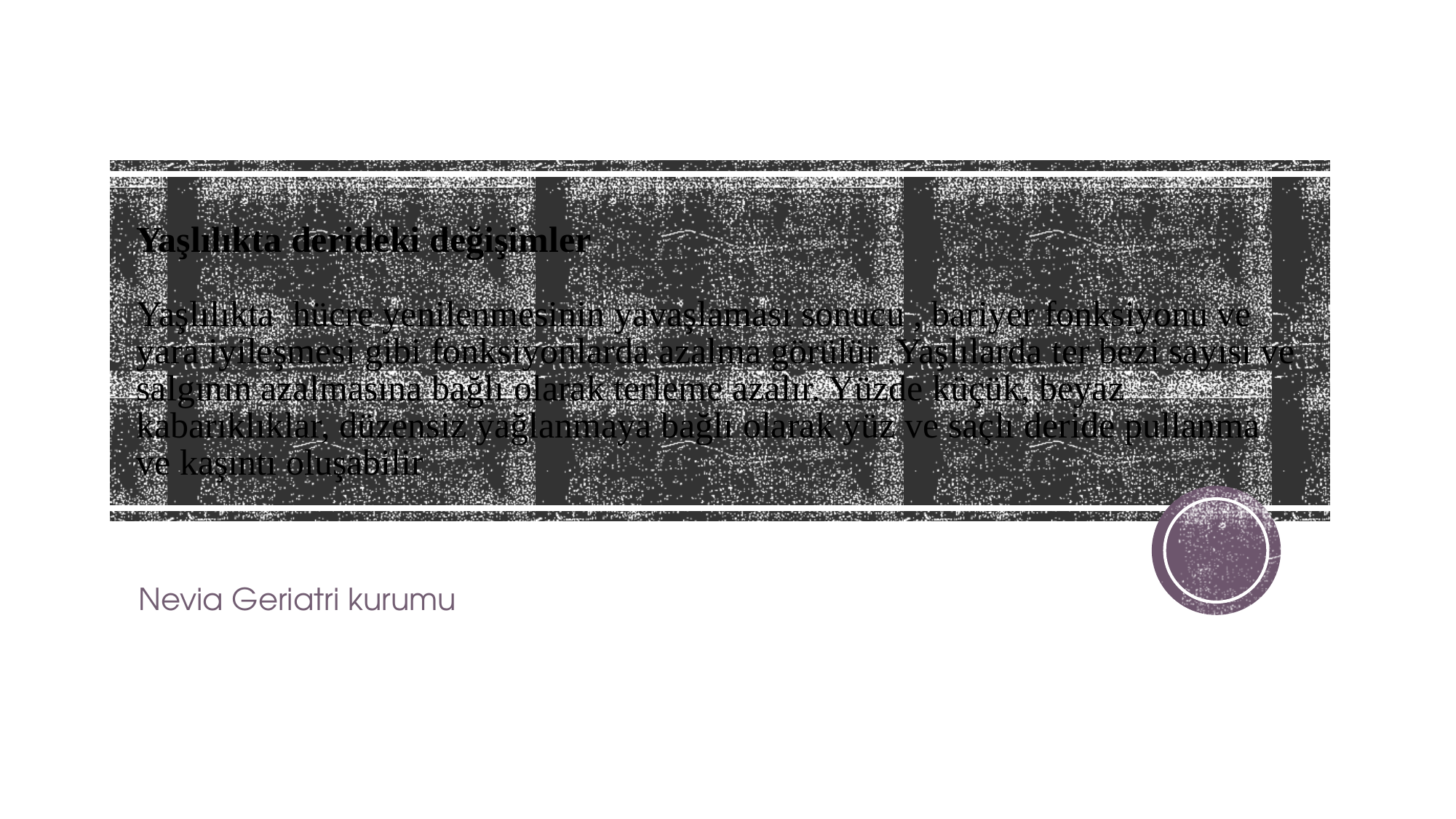

# Yaşlılıkta derideki değişimler Yaşlılıkta  hücre yenilenmesinin yavaşlaması sonucu , bariyer fonksiyonu ve yara iyileşmesi gibi fonksiyonlarda azalma görülür .Yaşlılarda ter bezi sayısı ve salgının azalmasına bağlı olarak terleme azalır. Yüzde küçük, beyaz kabarıklıklar, düzensiz yağlanmaya bağlı olarak yüz ve saçlı deride pullanma ve kaşıntı oluşabilir

Nevia Geriatri kurumu